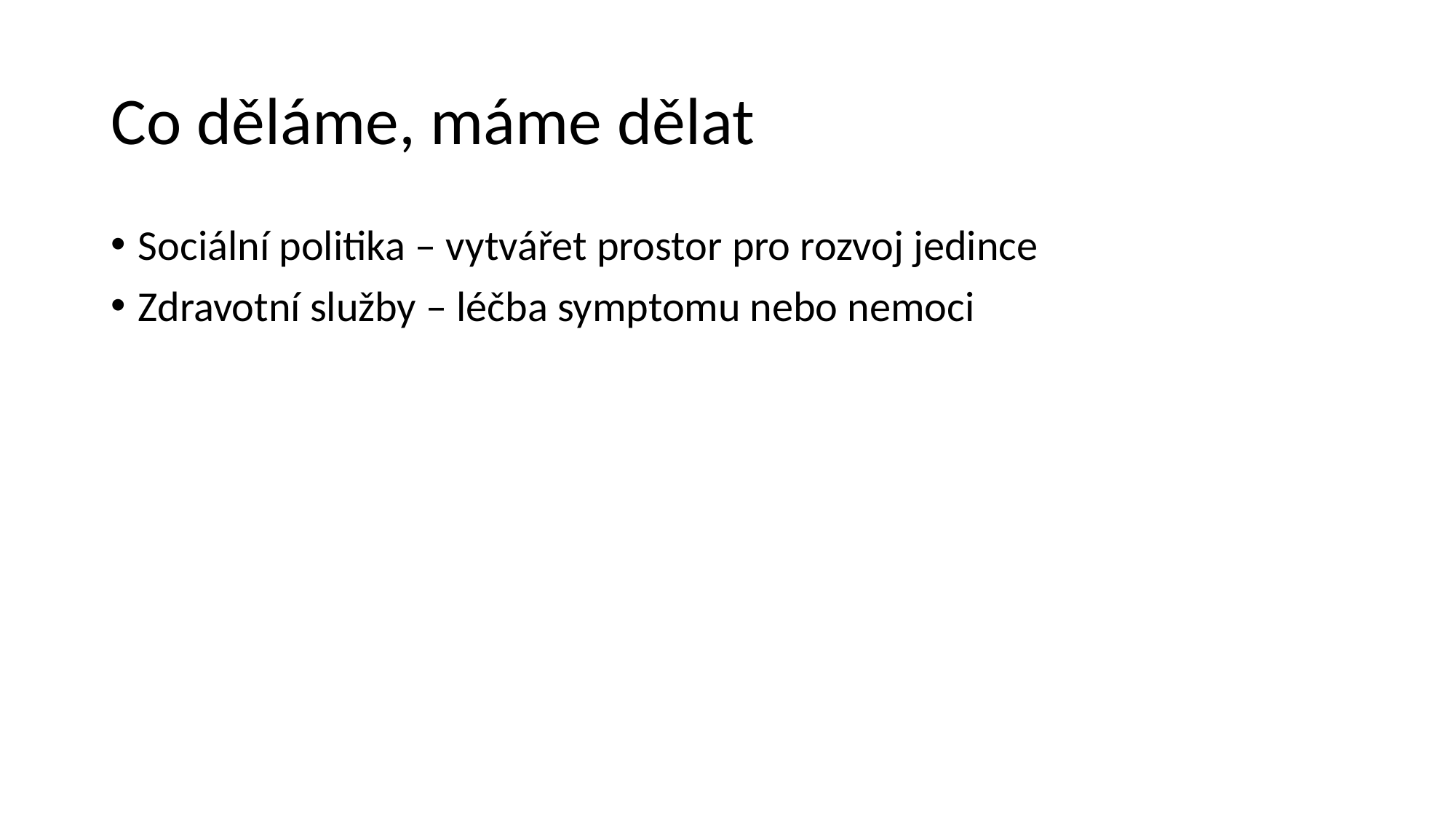

# Co děláme, máme dělat
Sociální politika – vytvářet prostor pro rozvoj jedince
Zdravotní služby – léčba symptomu nebo nemoci